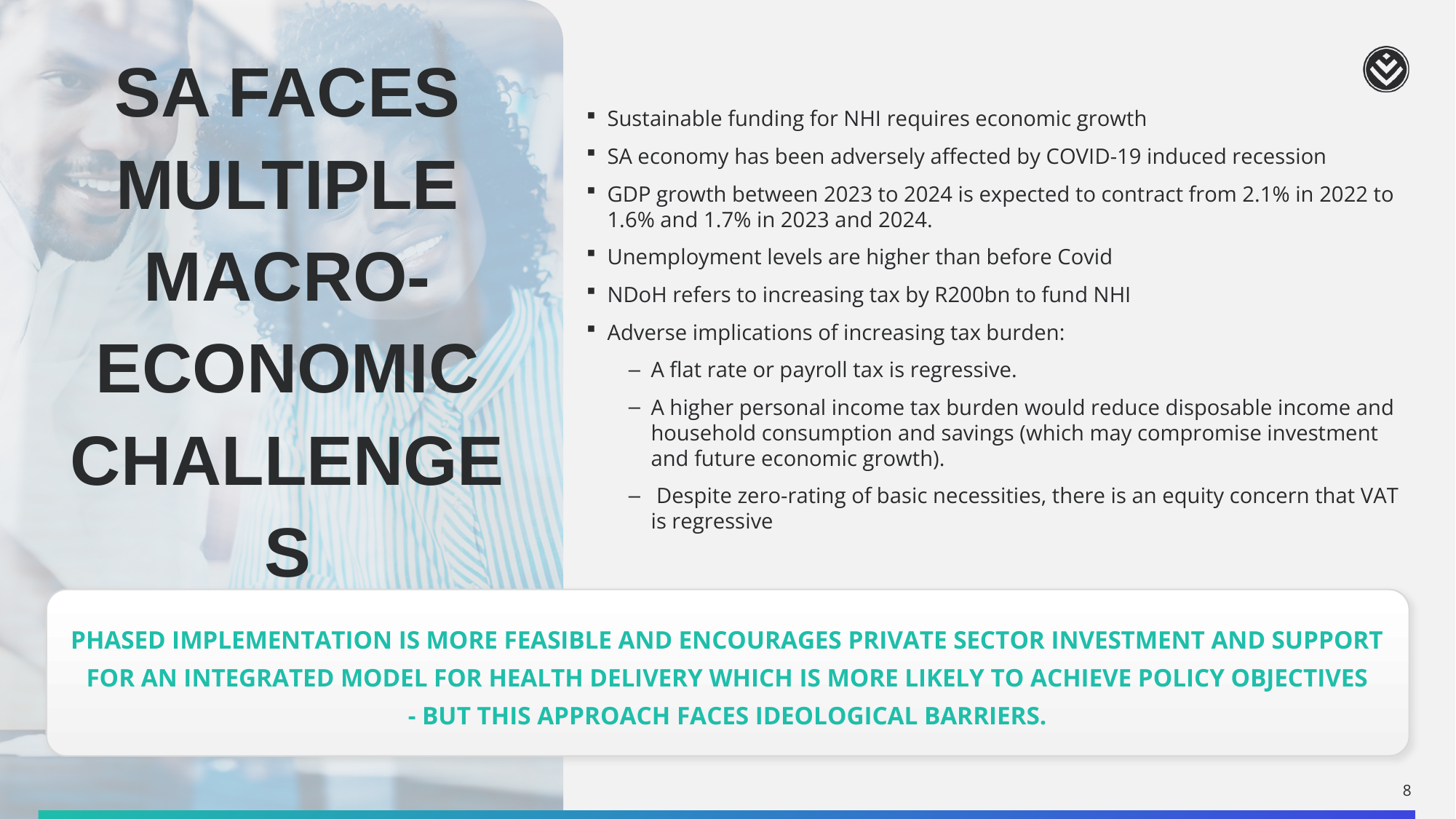

SA faces multiple macro-economic challenges
Sustainable funding for NHI requires economic growth
SA economy has been adversely affected by COVID-19 induced recession
GDP growth between 2023 to 2024 is expected to contract from 2.1% in 2022 to 1.6% and 1.7% in 2023 and 2024.
Unemployment levels are higher than before Covid
NDoH refers to increasing tax by R200bn to fund NHI
Adverse implications of increasing tax burden:
A flat rate or payroll tax is regressive.
A higher personal income tax burden would reduce disposable income and household consumption and savings (which may compromise investment and future economic growth).
 Despite zero-rating of basic necessities, there is an equity concern that VAT is regressive

PHASED IMPLEMENTATION IS MORE FEASIBLE AND ENCOURAGES PRIVATE SECTOR INVESTMENT AND SUPPORT FOR AN INTEGRATED MODEL FOR HEALTH DELIVERY WHICH IS MORE LIKELY TO ACHIEVE POLICY OBJECTIVES
- BUT THIS APPROACH FACES IDEOLOGICAL BARRIERS.